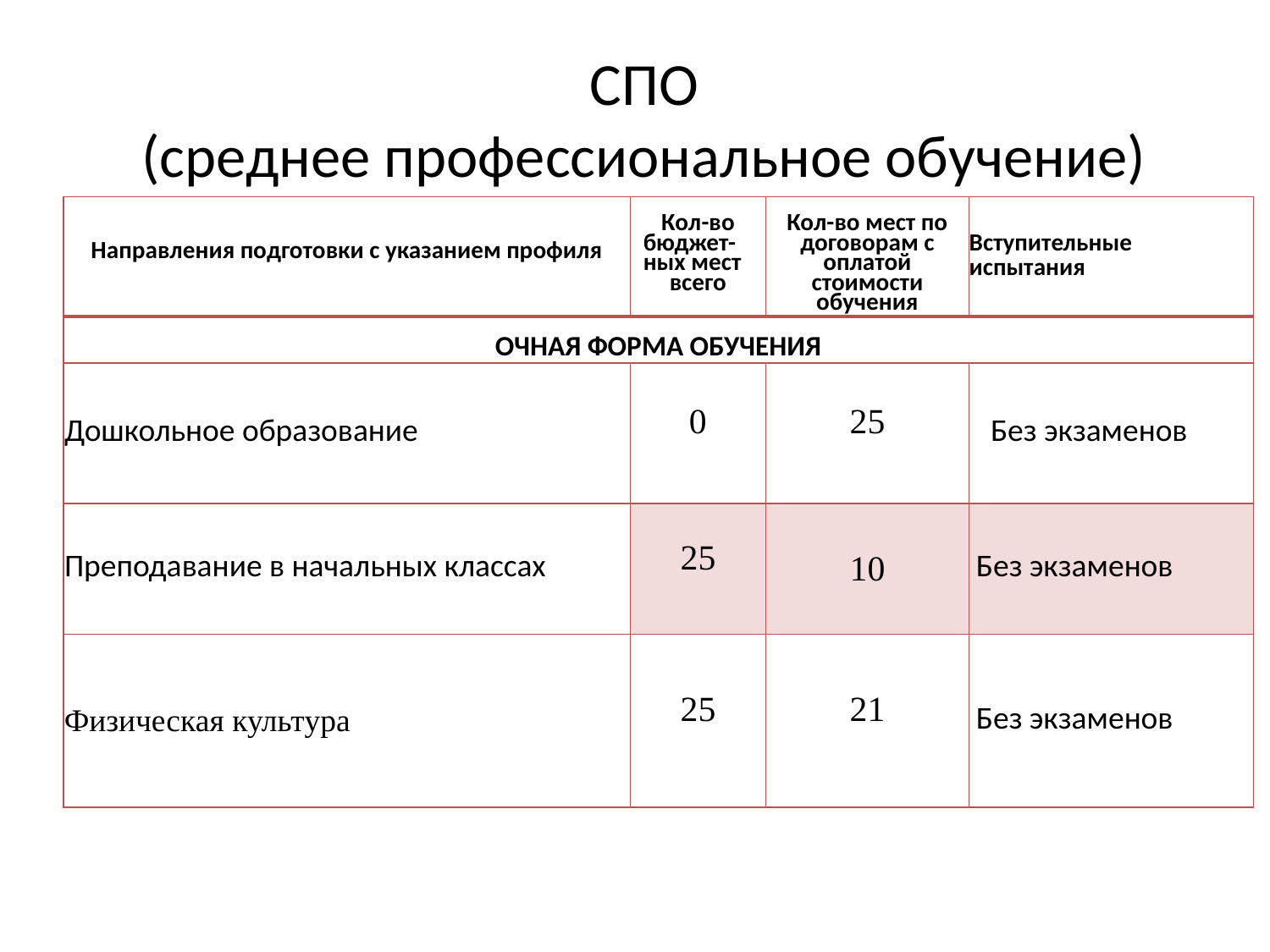

# СПО (среднее профессиональное обучение)
| Направления подготовки с указанием профиля | Кол-во бюджет-ных мест всего | Кол-во мест по договорам с оплатой стоимости обучения | Вступительные испытания |
| --- | --- | --- | --- |
| ОЧНАЯ ФОРМА ОБУЧЕНИЯ |  |  |  |
| Дошкольное образование | 0 | 25 | Без экзаменов |
| Преподавание в начальных классах | 25 | 10 | Без экзаменов |
| Физическая культура | 25 | 21 | Без экзаменов |